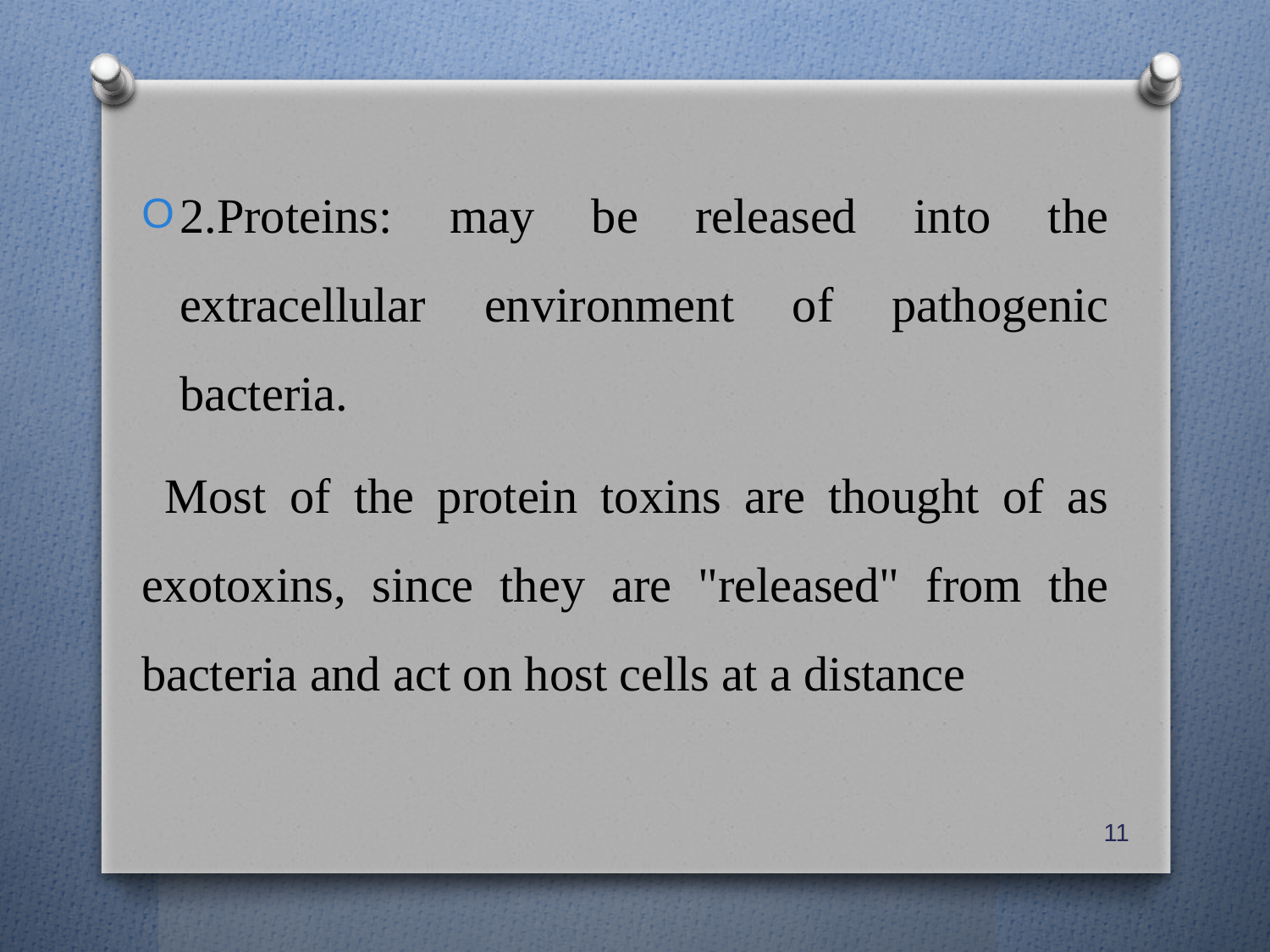

2.Proteins: may be released into the extracellular environment of pathogenic bacteria.
 Most of the protein toxins are thought of as exotoxins, since they are "released" from the bacteria and act on host cells at a distance
11